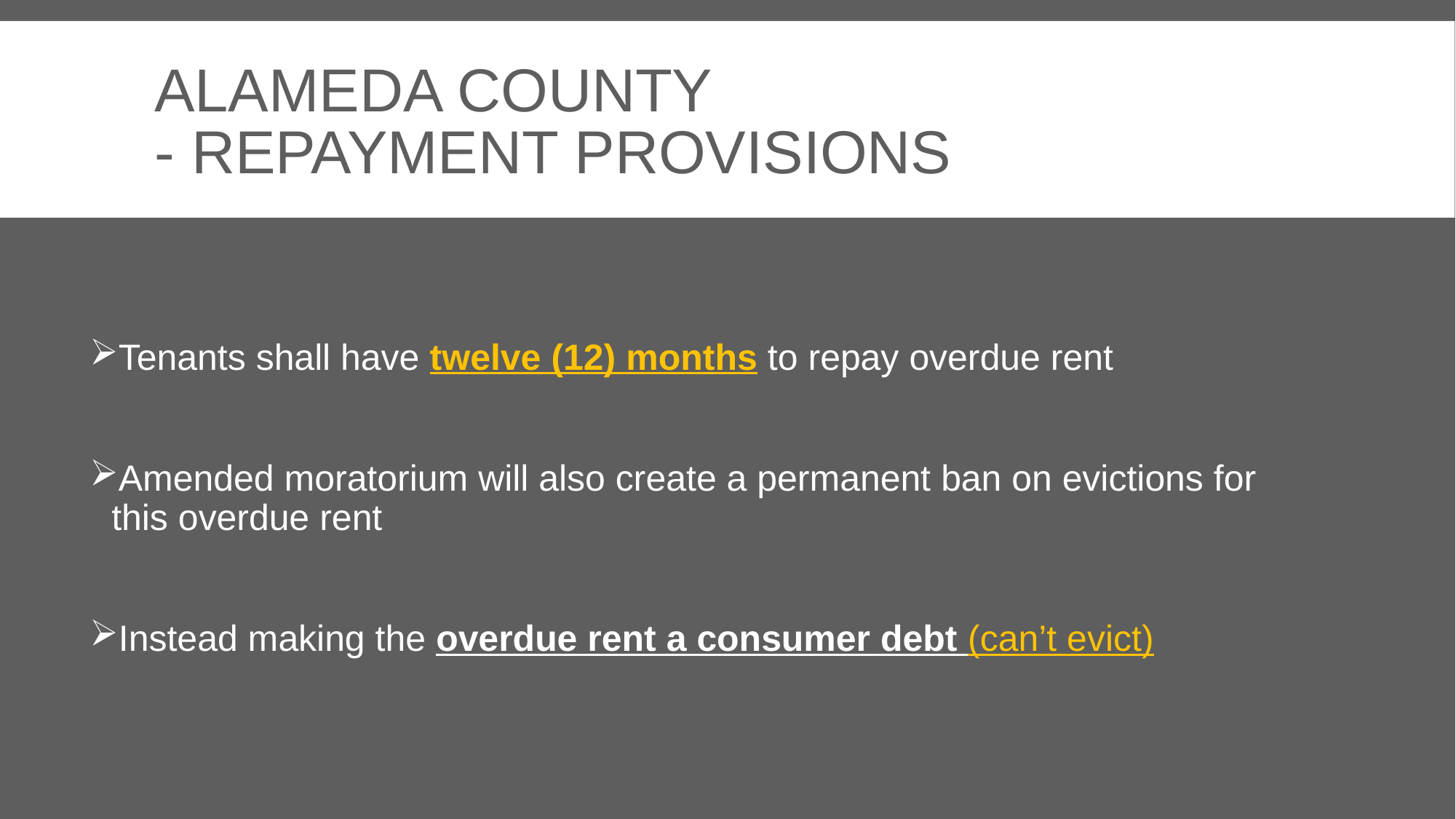

# Alameda County - Repayment Provisions
Tenants shall have twelve (12) months to repay overdue rent

Amended moratorium will also create a permanent ban on evictions for this overdue rent

Instead making the overdue rent a consumer debt (can’t evict)